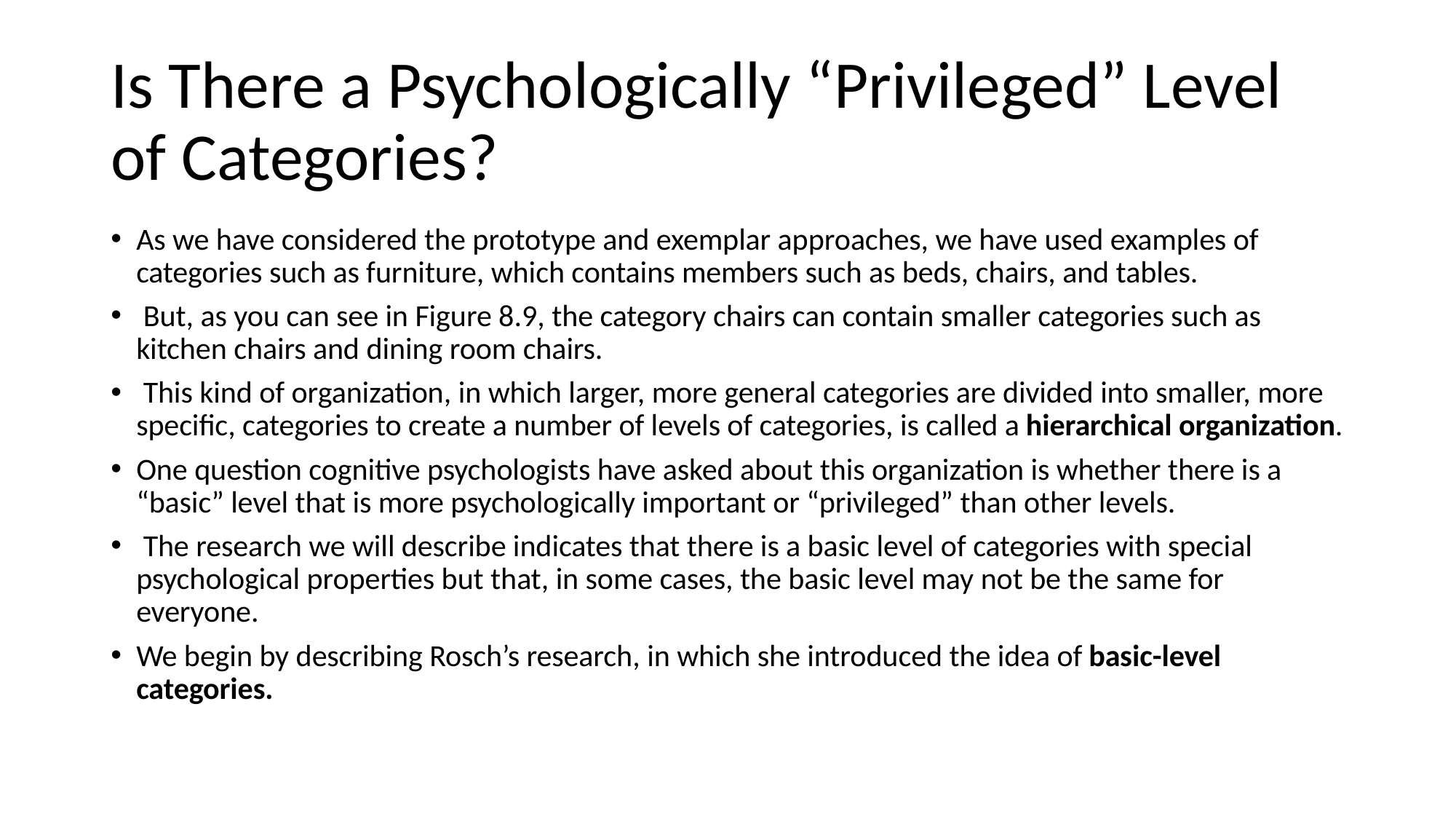

# Is There a Psychologically “Privileged” Level of Categories?
As we have considered the prototype and exemplar approaches, we have used examples of categories such as furniture, which contains members such as beds, chairs, and tables.
 But, as you can see in Figure 8.9, the category chairs can contain smaller categories such as kitchen chairs and dining room chairs.
 This kind of organization, in which larger, more general categories are divided into smaller, more specific, categories to create a number of levels of categories, is called a hierarchical organization.
One question cognitive psychologists have asked about this organization is whether there is a “basic” level that is more psychologically important or “privileged” than other levels.
 The research we will describe indicates that there is a basic level of categories with special psychological properties but that, in some cases, the basic level may not be the same for everyone.
We begin by describing Rosch’s research, in which she introduced the idea of basic-level categories.